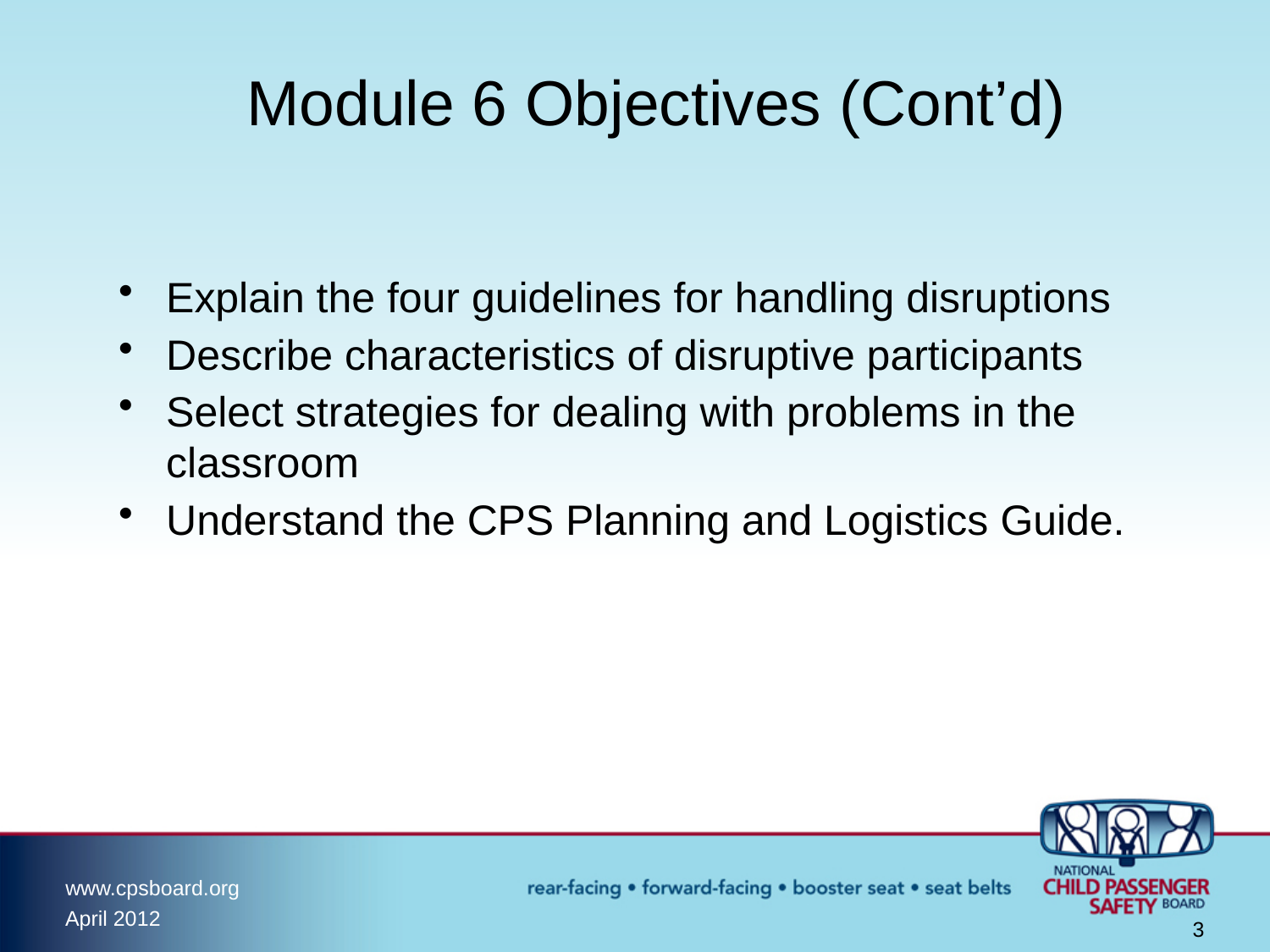

# Module 6 Objectives (Cont’d)
Explain the four guidelines for handling disruptions
Describe characteristics of disruptive participants
Select strategies for dealing with problems in the classroom
Understand the CPS Planning and Logistics Guide.

3